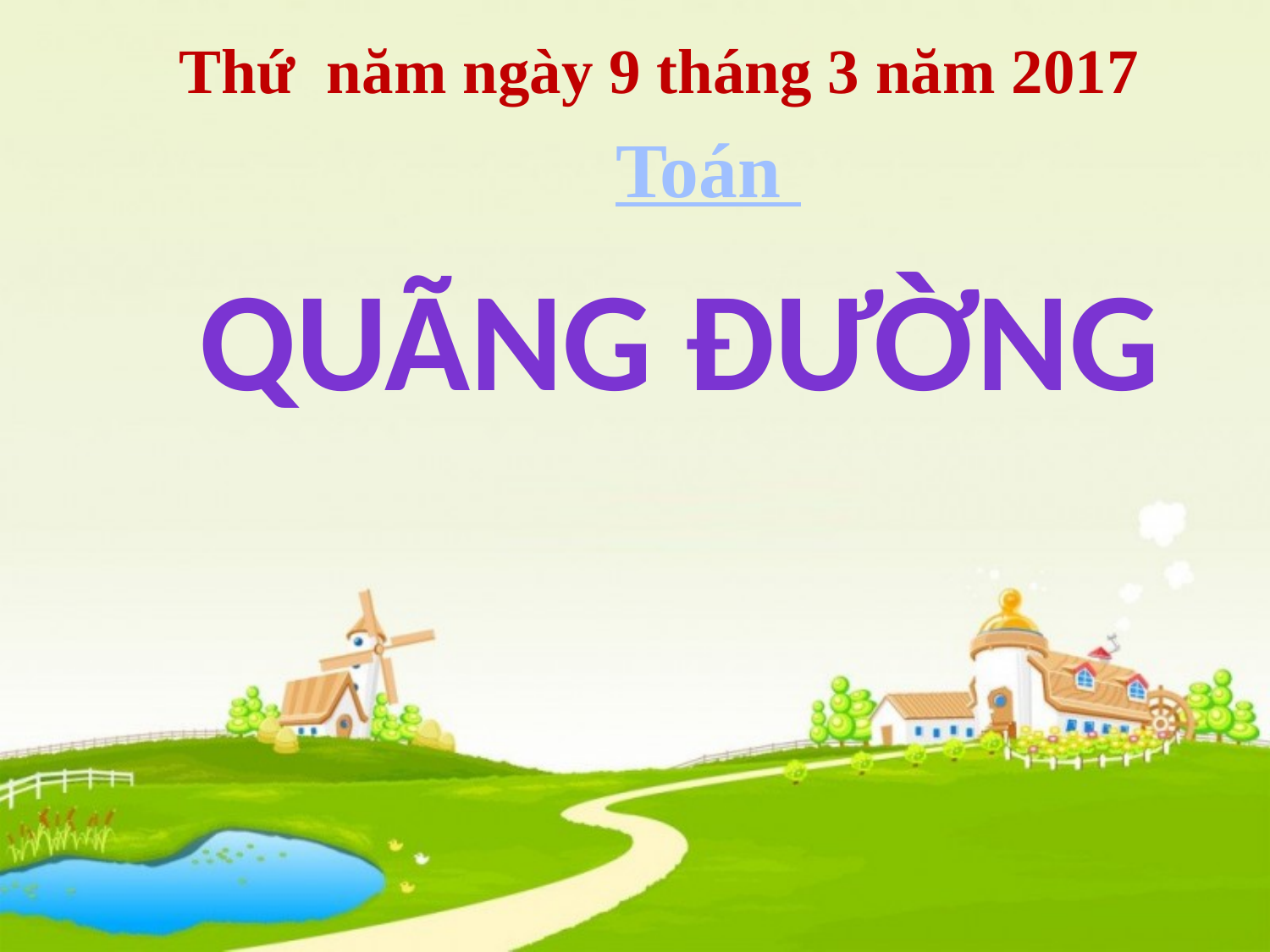

Thứ  năm ngày 9 tháng 3 năm 2017
Toán
 Quãng đường